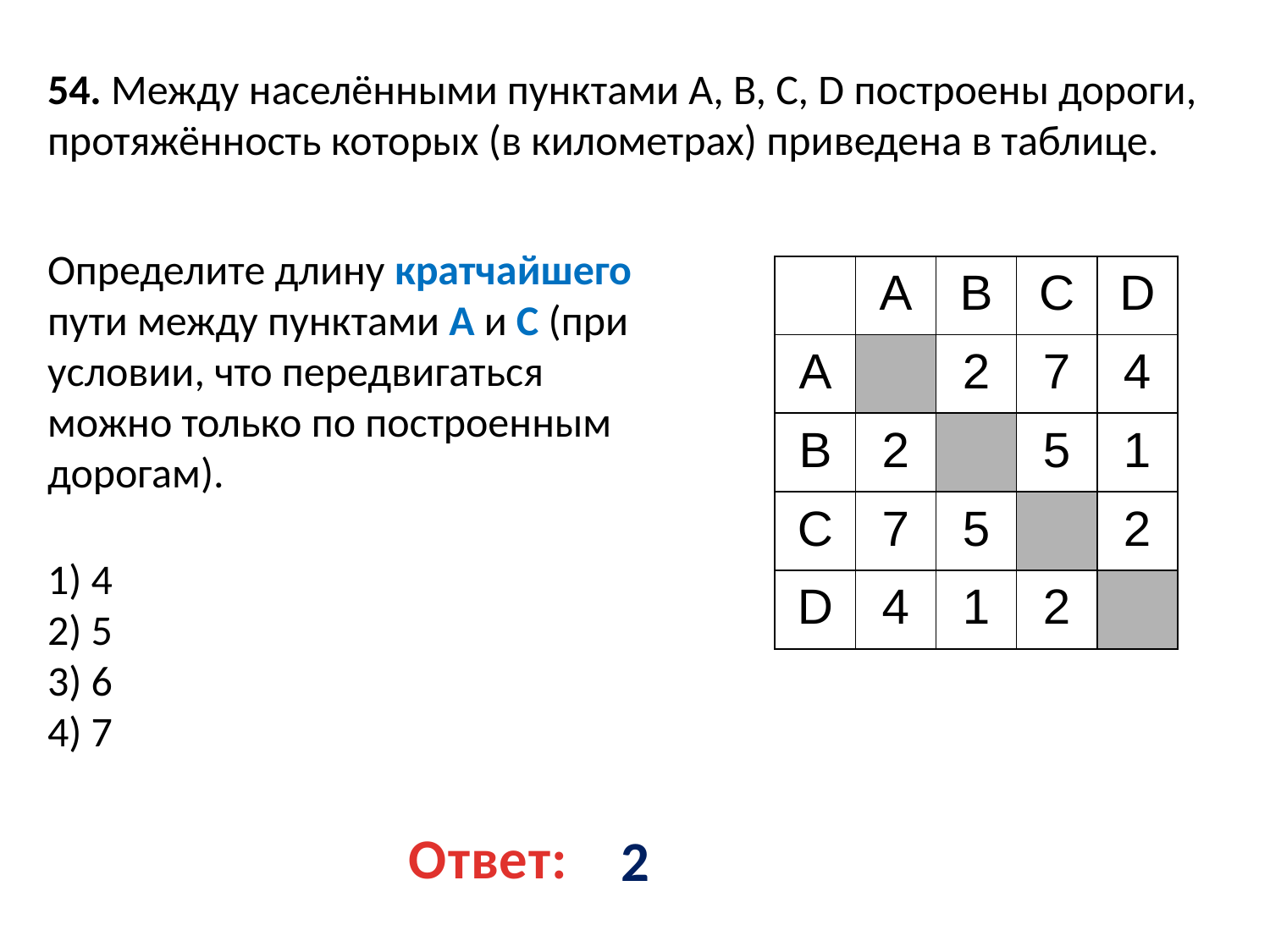

54. Между населёнными пунк­та­ми A, B, C, D по­стро­е­ны до­ро­ги, про­тяжённость ко­то­рых (в ки­ло­мет­рах) при­ве­де­на в таб­ли­це.
Опре­де­ли­те длину крат­чай­ше­го пути между пунк­та­ми A и С (при усло­вии, что пе­ре­дви­гать­ся можно толь­ко по по­стро­ен­ным до­ро­гам).
|  | A | B | C | D |
| --- | --- | --- | --- | --- |
| A |  | 2 | 7 | 4 |
| B | 2 |  | 5 | 1 |
| C | 7 | 5 |  | 2 |
| D | 4 | 1 | 2 |  |
1) 4
2) 5
3) 6
4) 7
Ответ:
2